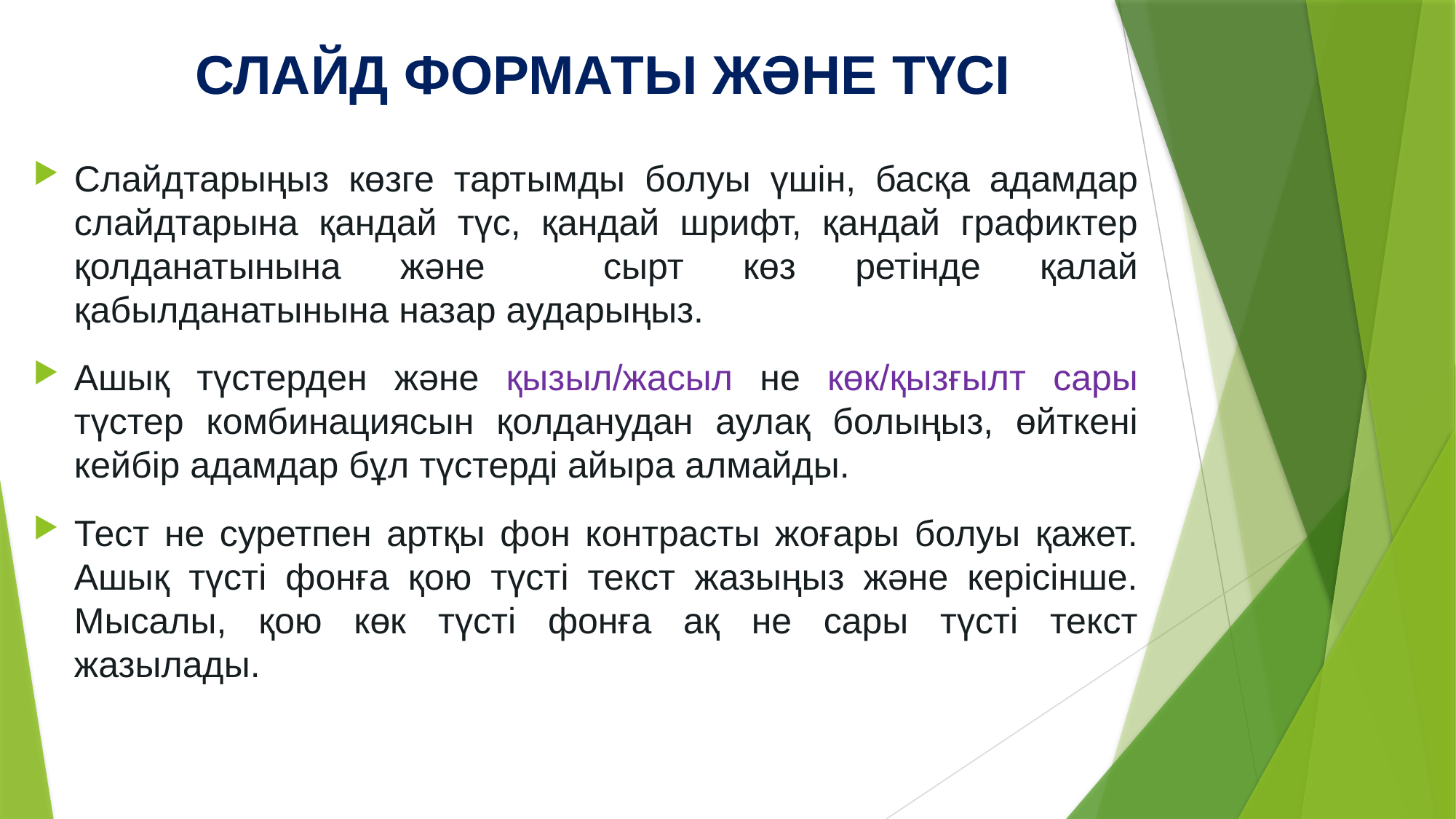

# СЛАЙД ФОРМАТЫ ЖӘНЕ ТҮСІ
Слайдтарыңыз көзге тартымды болуы үшін, басқа адамдар слайдтарына қандай түс, қандай шрифт, қандай графиктер қолданатынына және  сырт көз ретінде қалай қабылданатынына назар аударыңыз.
Ашық түстерден және қызыл/жасыл не көк/қызғылт сары түстер комбинациясын қолданудан аулақ болыңыз, өйткені кейбір адамдар бұл түстерді айыра алмайды.
Тест не суретпен артқы фон контрасты жоғары болуы қажет. Ашық түсті фонға қою түсті текст жазыңыз және керісінше. Мысалы, қою көк түсті фонға ақ не сары түсті текст жазылады.